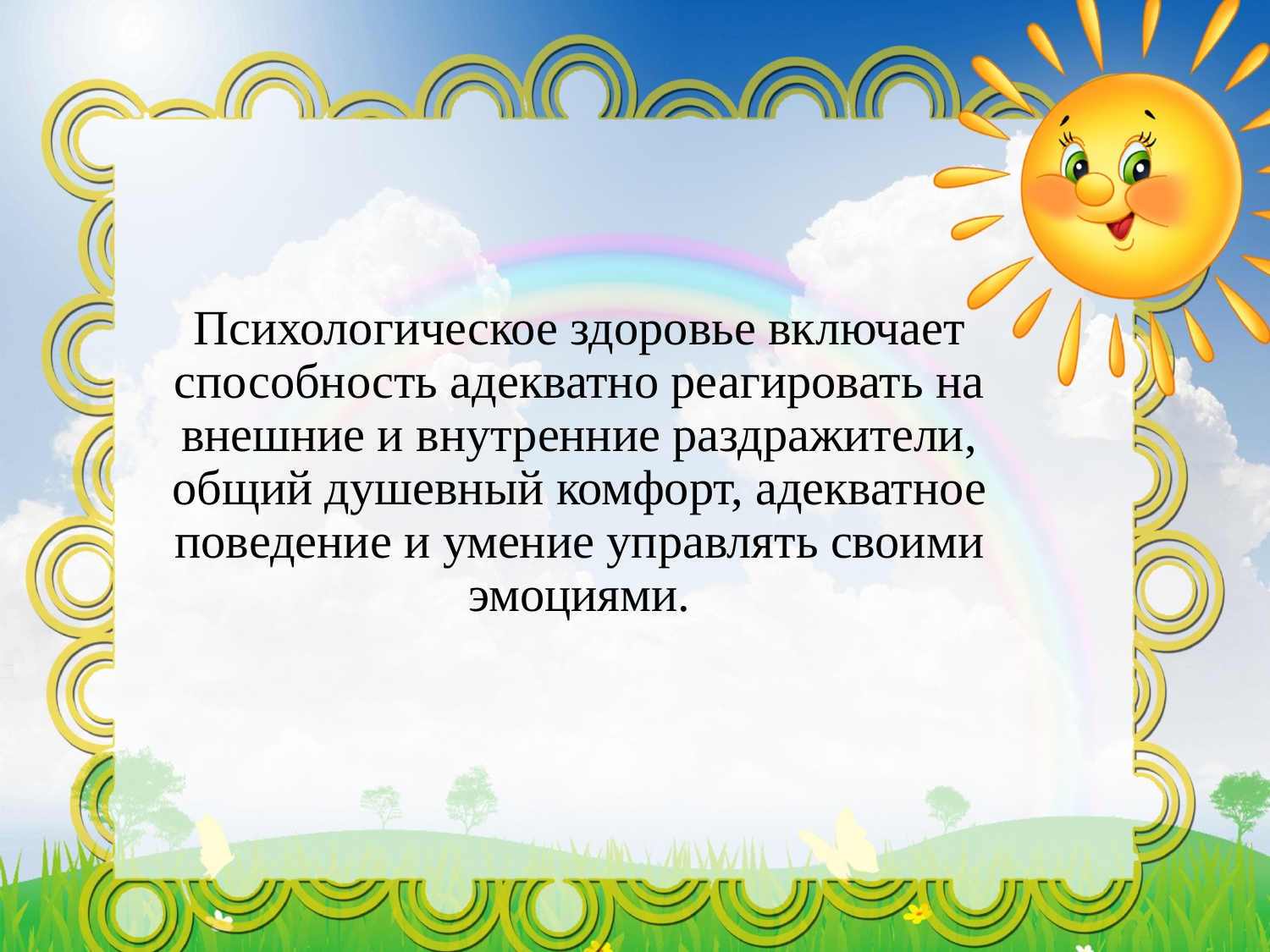

Психологическое здоровье включает способность адекватно реагировать на внешние и внутренние раздражители, общий душевный комфорт, адекватное поведение и умение управлять своими эмоциями.